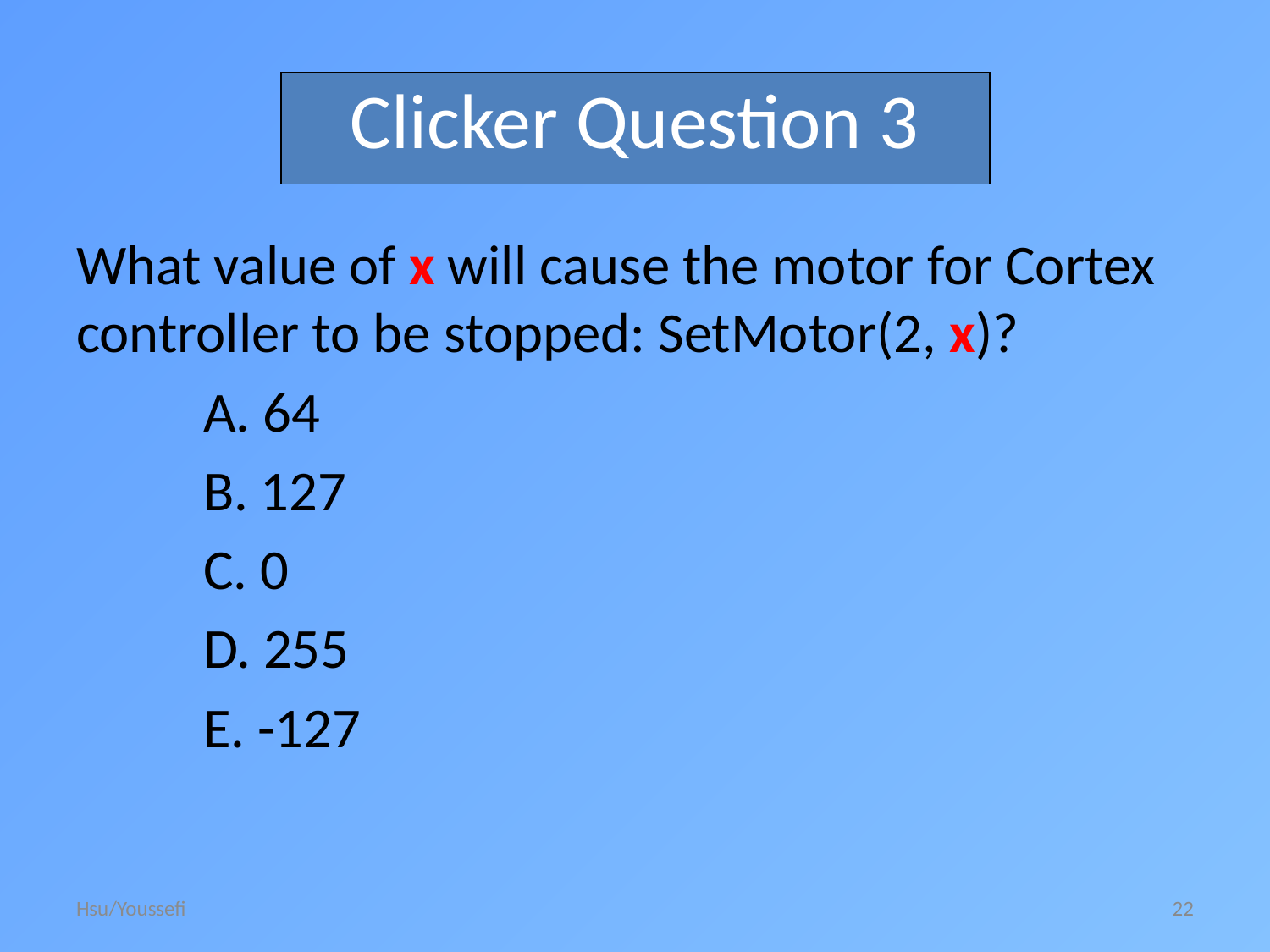

# Clicker Question 3

What value of x will cause the motor for Cortex controller to be stopped: SetMotor(2, x)?
	A. 64
	B. 127
	C. 0
	D. 255
	E. -127
Hsu/Youssefi
22